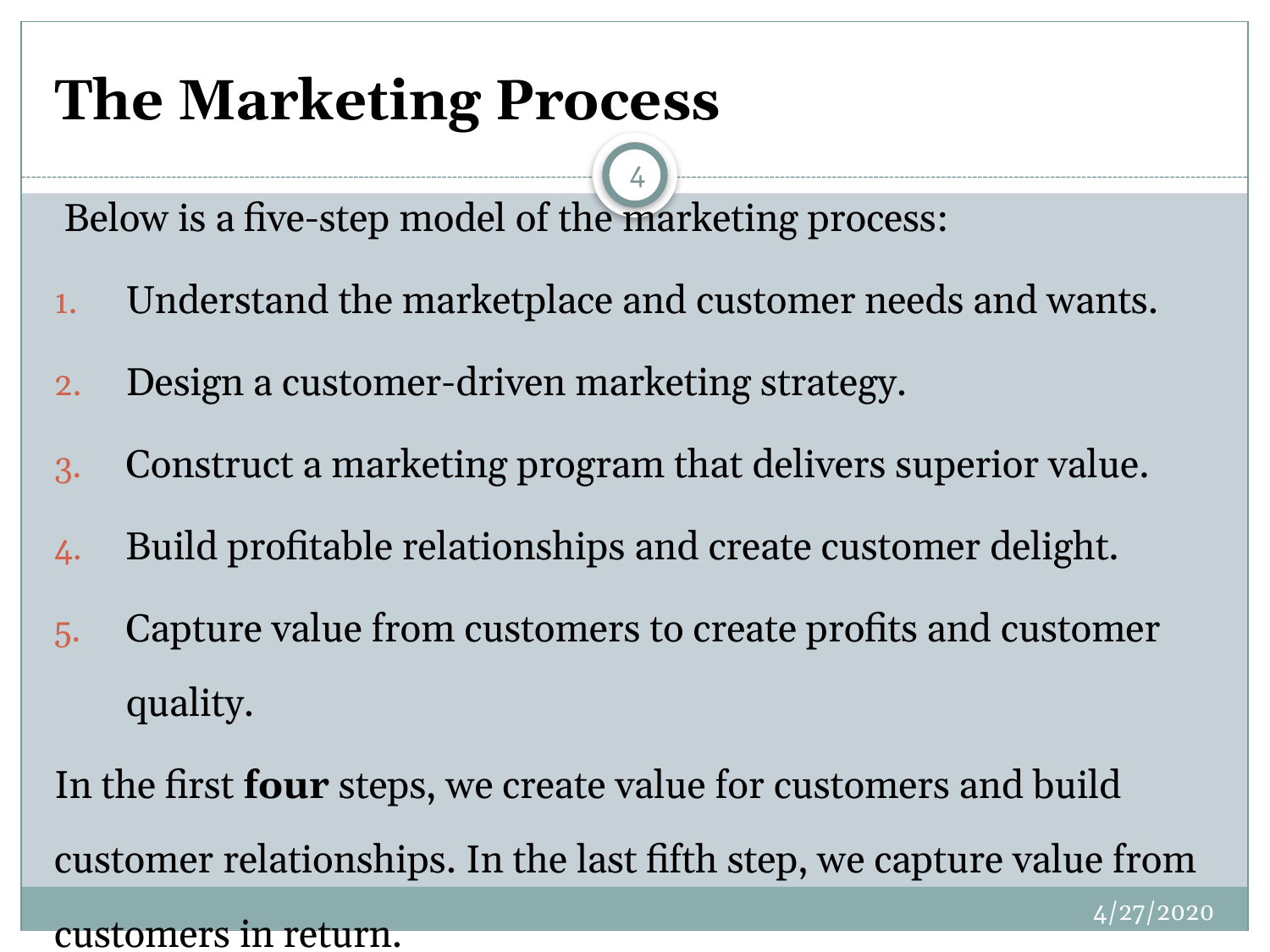

# The Marketing Process
4
 Below is a five-step model of the marketing process:
Understand the marketplace and customer needs and wants.
Design a customer-driven marketing strategy.
Construct a marketing program that delivers superior value.
Build profitable relationships and create customer delight.
Capture value from customers to create profits and customer quality.
In the first four steps, we create value for customers and build customer relationships. In the last fifth step, we capture value from customers in return.

4/27/2020